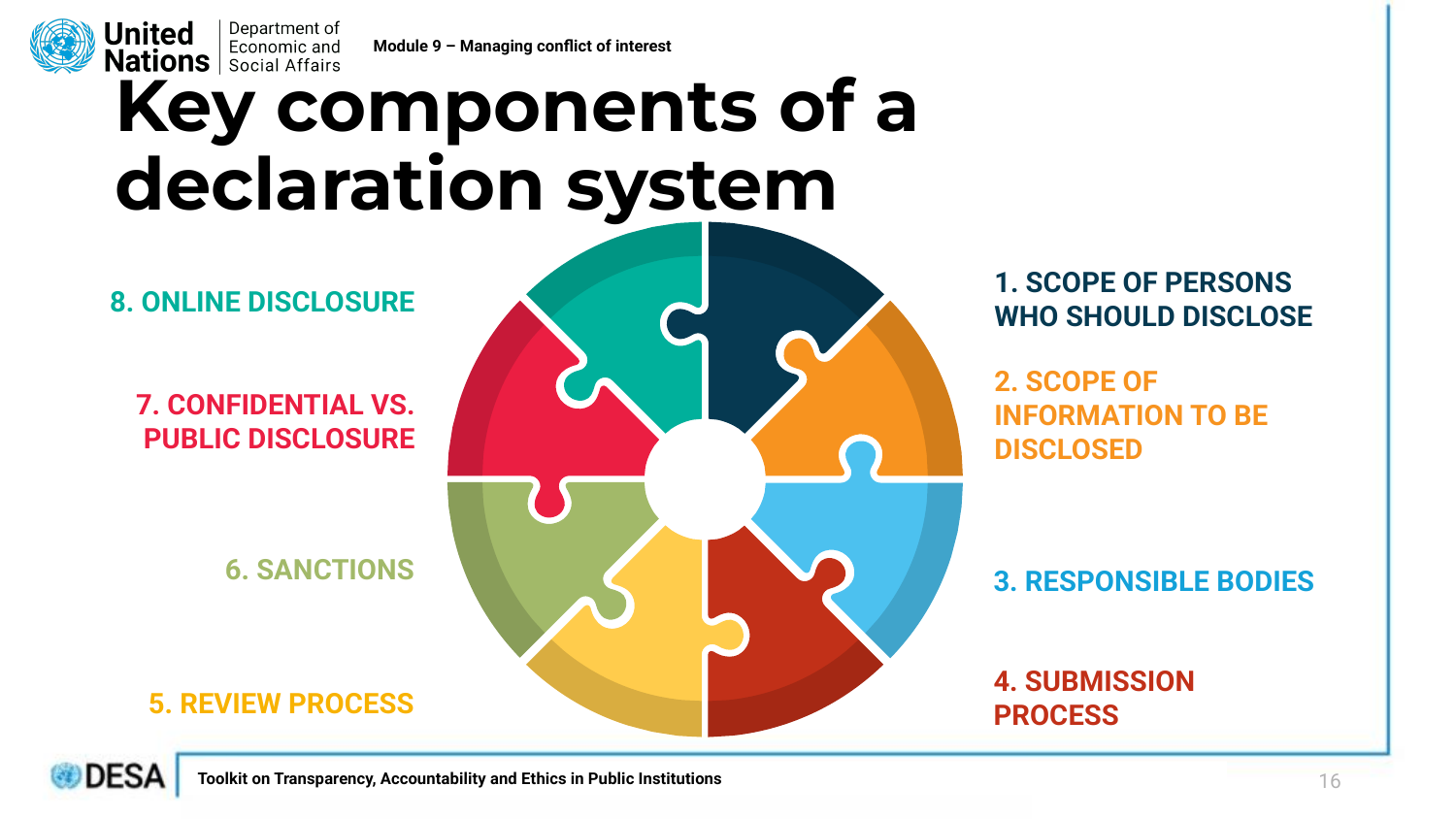

Module 9 – Managing conflict of interest
# Key components of a declaration system

1. Scope of Persons who should disclose

8. Online disclosure
2. Scope of information to be disclosed
7. Confidential vs. public disclosure
3. REsponsible bodies
6. Sanctions
4. Submission Process
5. Review process
16